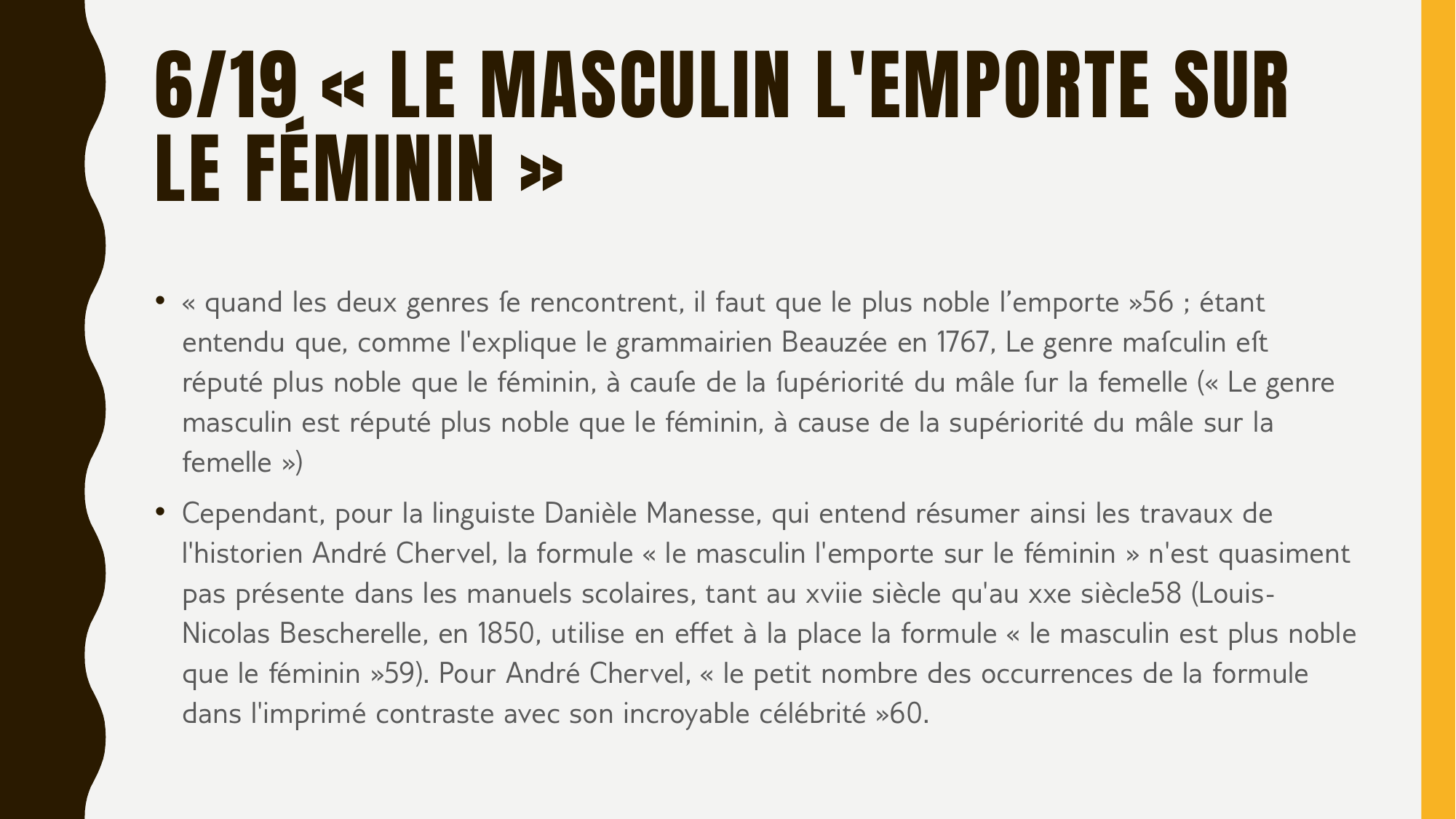

# 6/19 « le masculin l'emporte sur le féminin »
« quand les deux genres ſe rencontrent, il faut que le plus noble l’emporte »56 ; étant entendu que, comme l'explique le grammairien Beauzée en 1767, Le genre maſculin eſt réputé plus noble que le féminin, à cauſe de la ſupériorité du mâle ſur la femelle (« Le genre masculin est réputé plus noble que le féminin, à cause de la supériorité du mâle sur la femelle »)
Cependant, pour la linguiste Danièle Manesse, qui entend résumer ainsi les travaux de l'historien André Chervel, la formule « le masculin l'emporte sur le féminin » n'est quasiment pas présente dans les manuels scolaires, tant au xviie siècle qu'au xxe siècle58 (Louis-Nicolas Bescherelle, en 1850, utilise en effet à la place la formule « le masculin est plus noble que le féminin »59). Pour André Chervel, « le petit nombre des occurrences de la formule dans l'imprimé contraste avec son incroyable célébrité »60.